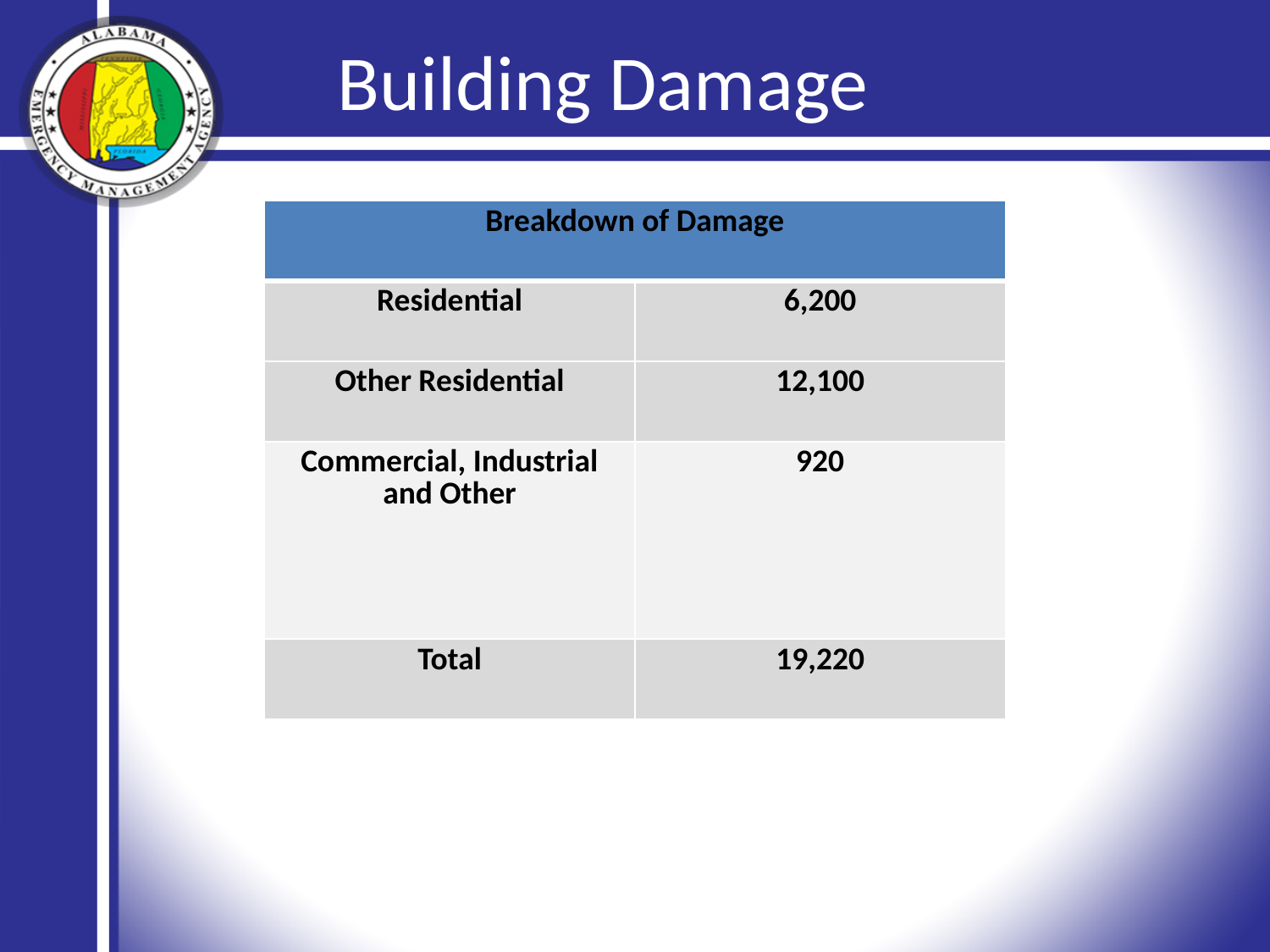

# Building Damage
| Breakdown of Damage |  |
| --- | --- |
| Residential | 6,200 |
| Other Residential | 12,100 |
| Commercial, Industrial and Other | 920 |
| Total | 19,220 |